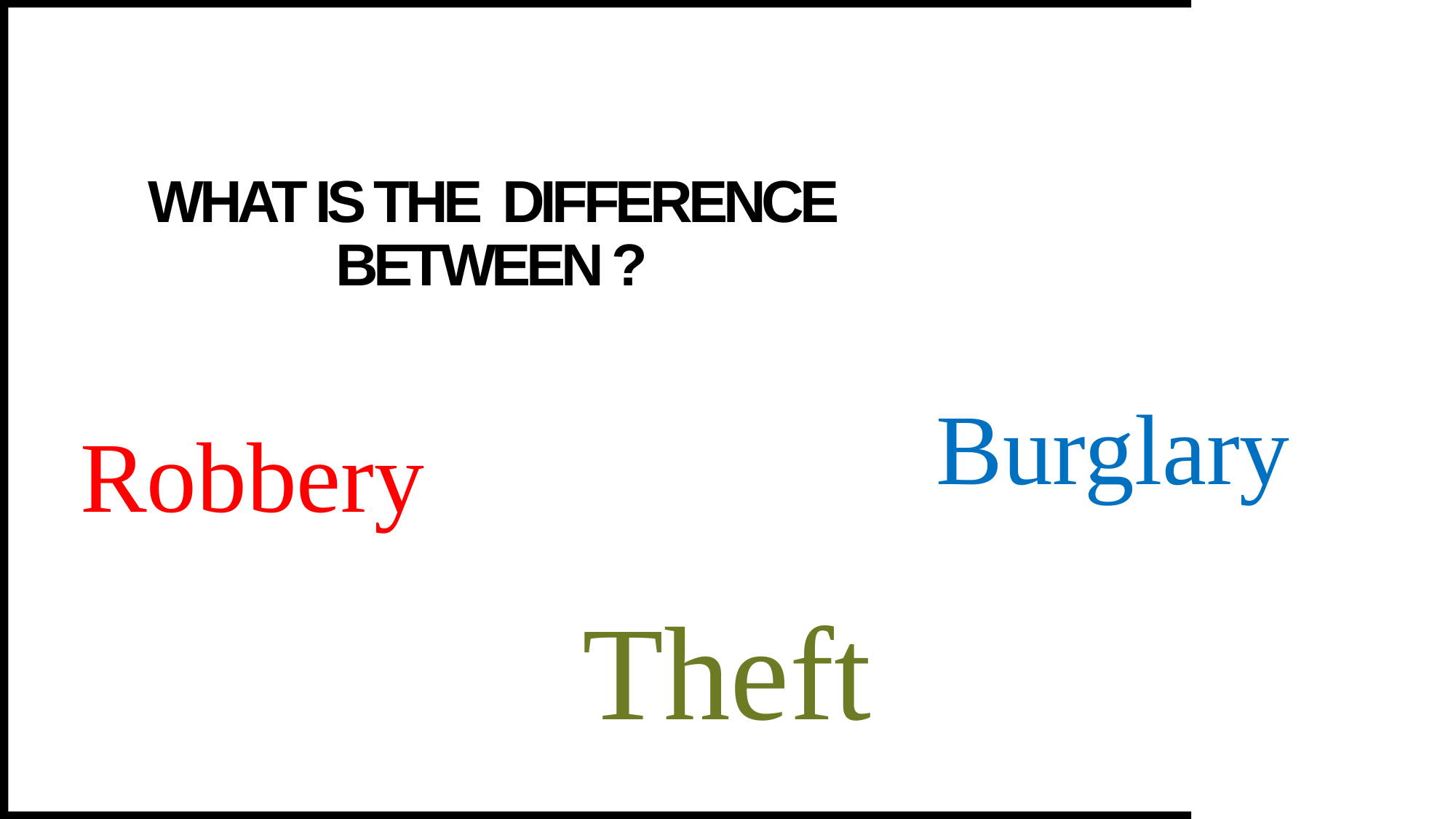

# What is the  difference between ?
Burglary
Robbery
Theft
2